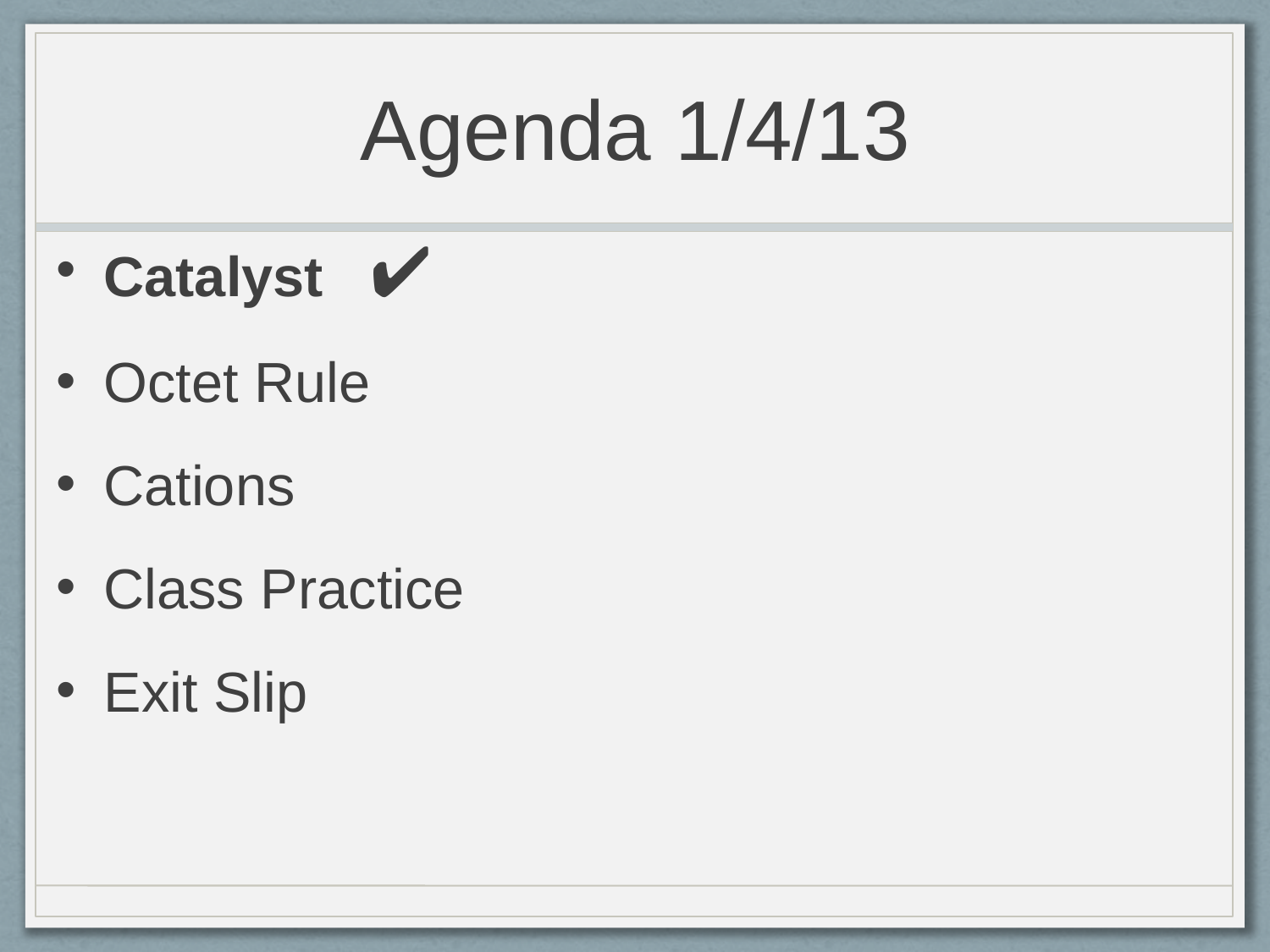

# Agenda 1/4/13
Catalyst   ✔
Octet Rule
Cations
Class Practice
Exit Slip